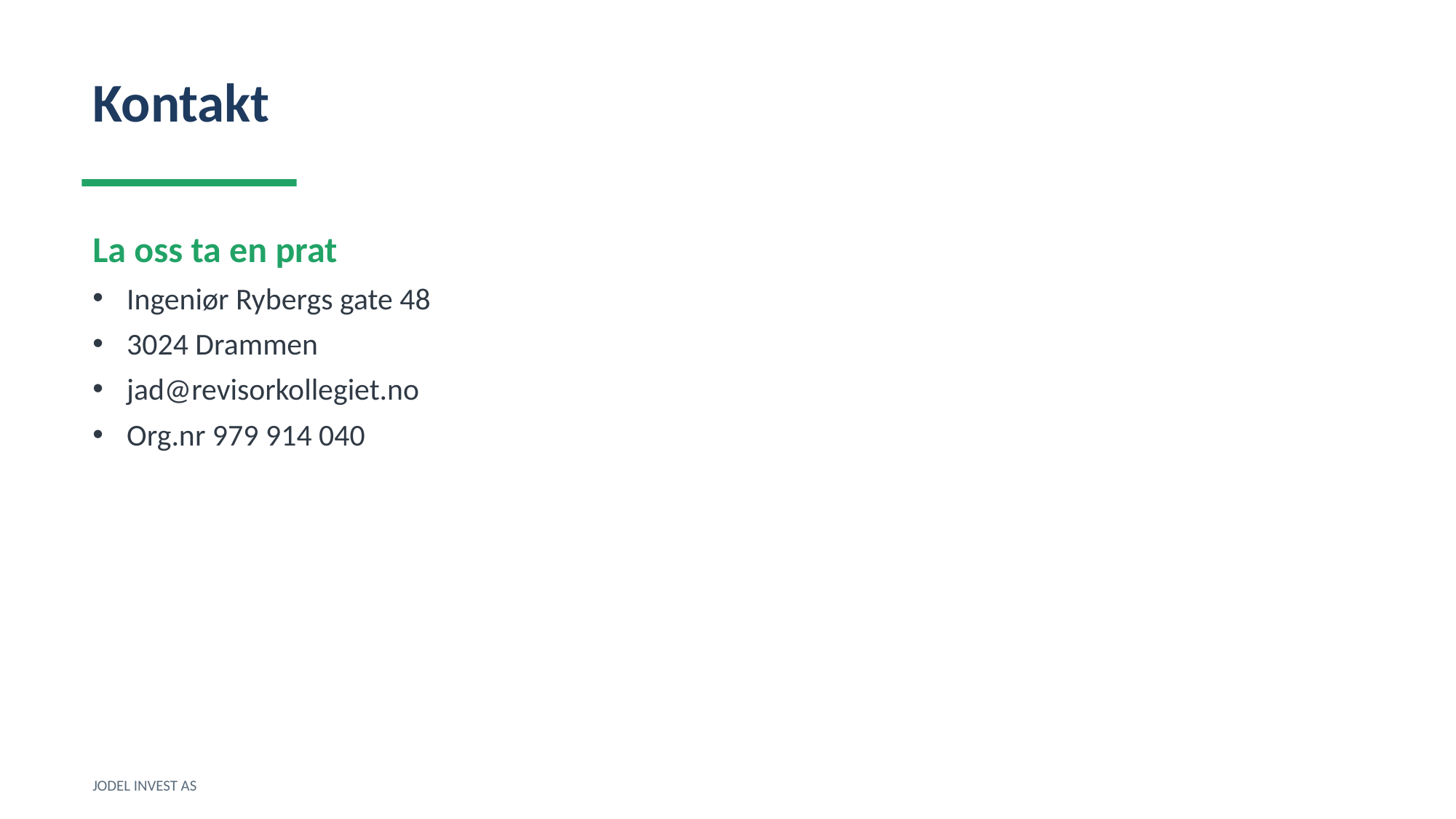

Kontakt

La oss ta en prat
Ingeniør Rybergs gate 48
3024 Drammen
jad@revisorkollegiet.no
Org.nr 979 914 040
JODEL INVEST AS